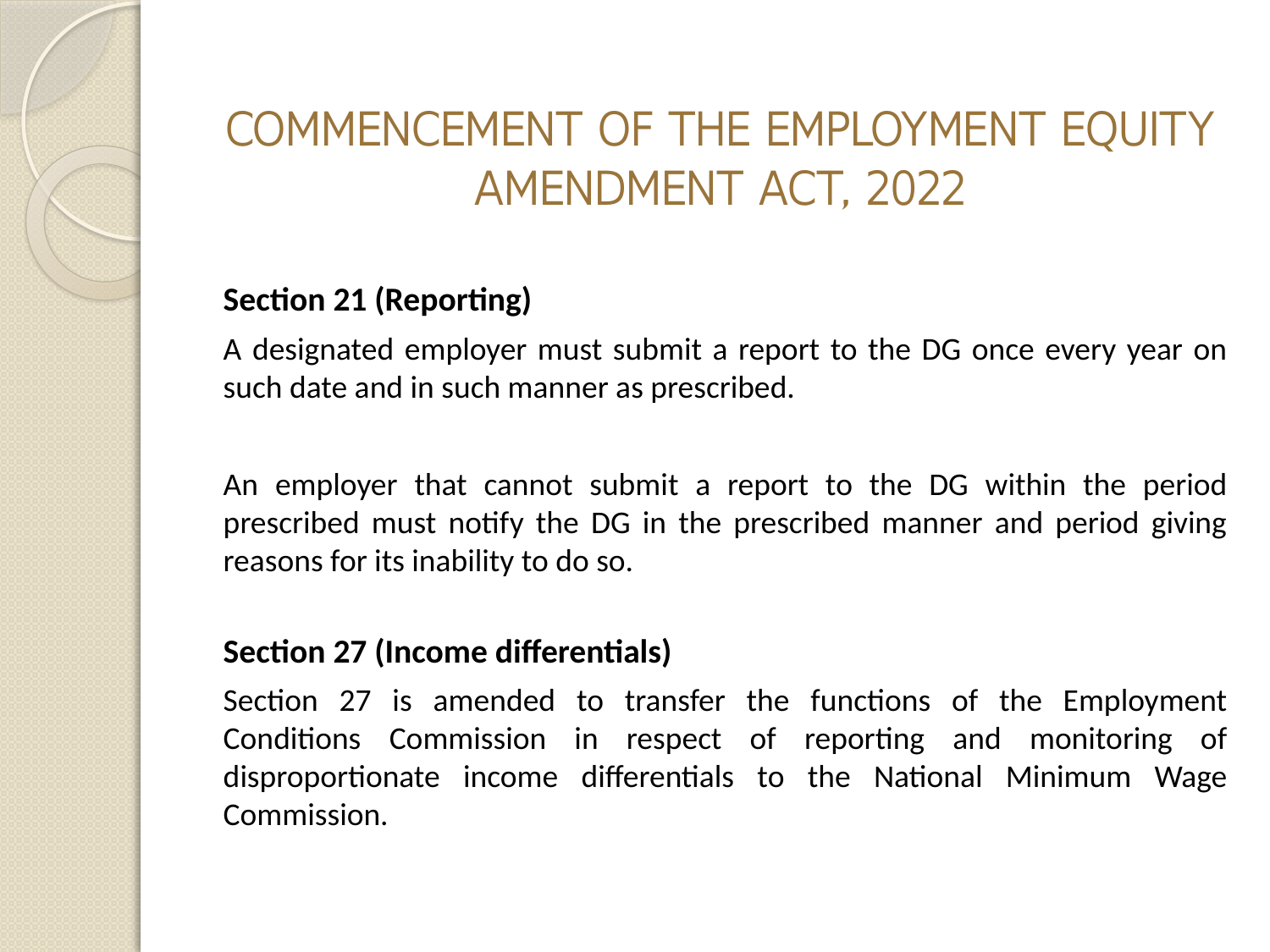

# COMMENCEMENT OF THE EMPLOYMENT EQUITY AMENDMENT ACT, 2022

Section 21 (Reporting)
A designated employer must submit a report to the DG once every year on such date and in such manner as prescribed.

An employer that cannot submit a report to the DG within the period prescribed must notify the DG in the prescribed manner and period giving reasons for its inability to do so.

Section 27 (Income differentials)
Section 27 is amended to transfer the functions of the Employment Conditions Commission in respect of reporting and monitoring of disproportionate income differentials to the National Minimum Wage Commission.